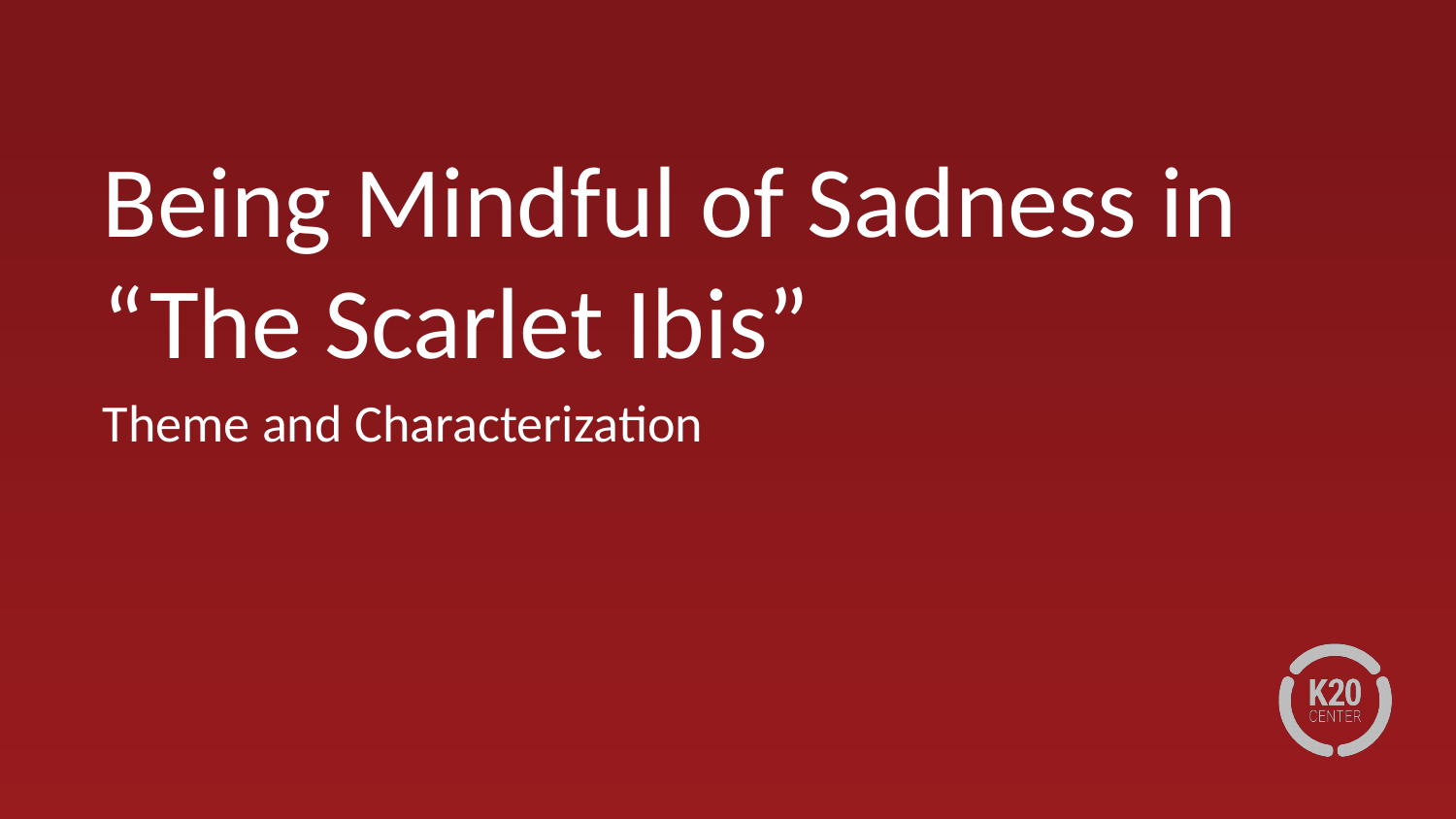

# Being Mindful of Sadness in “The Scarlet Ibis”
Theme and Characterization